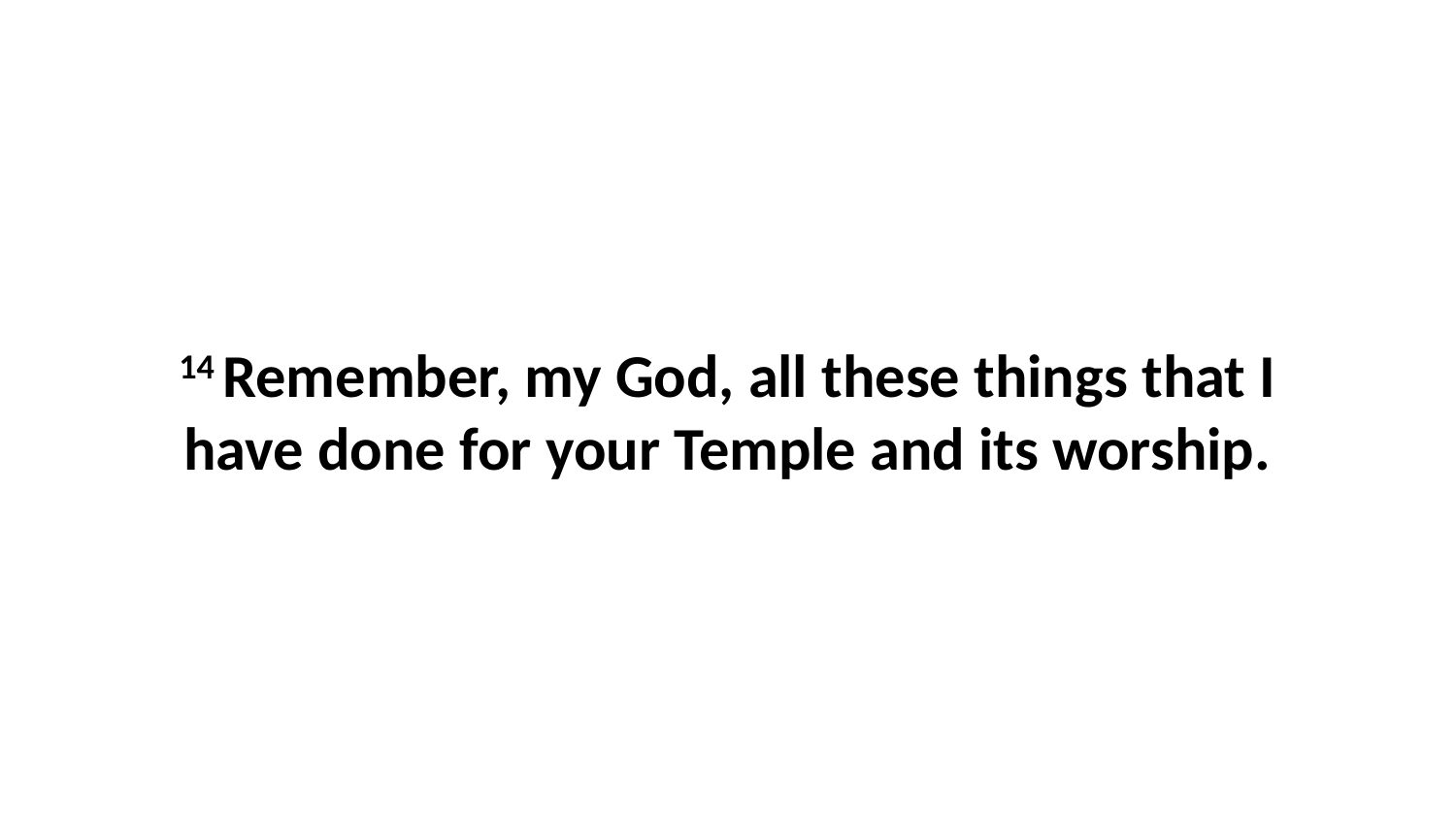

14 Remember, my God, all these things that I have done for your Temple and its worship.